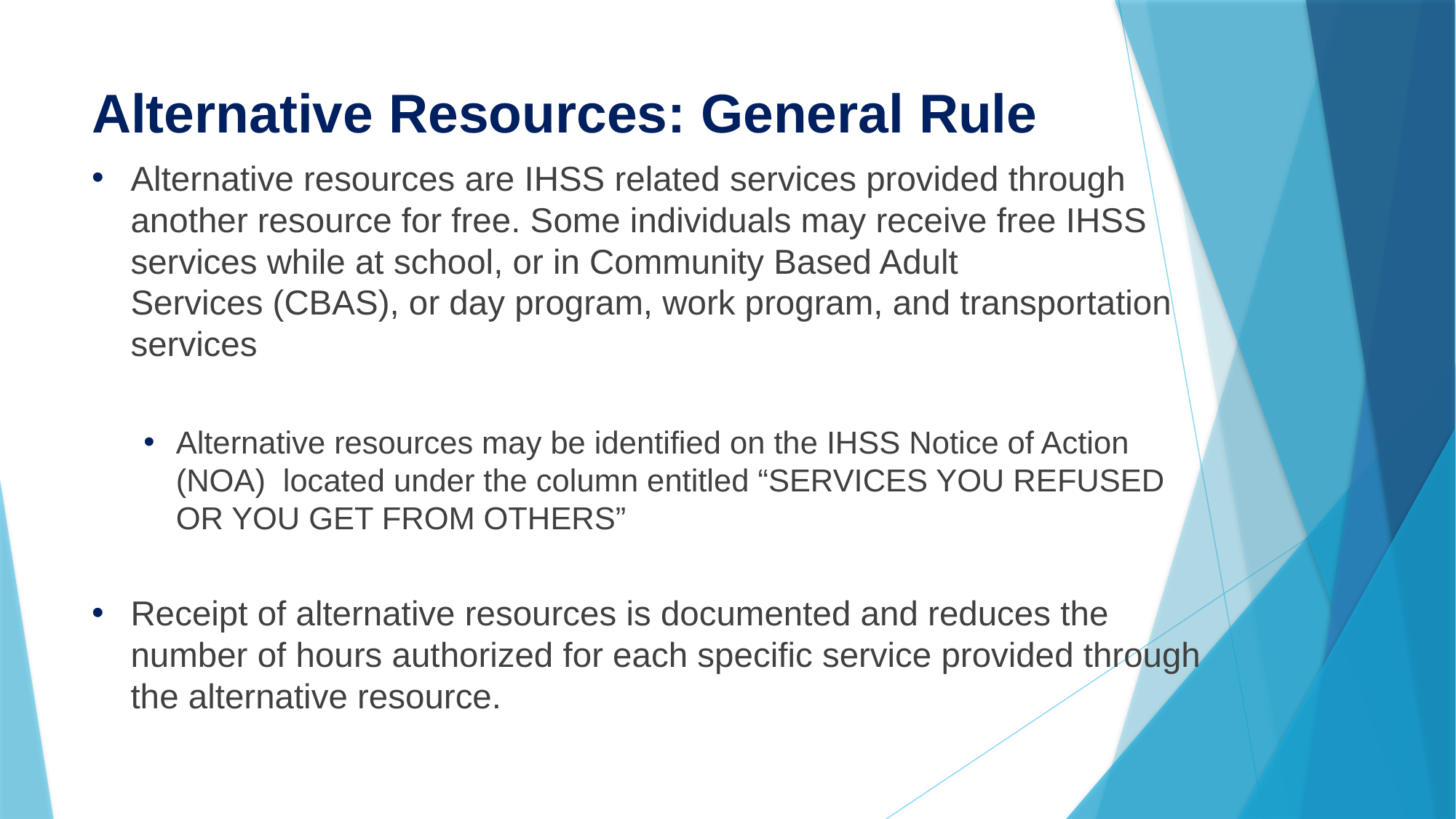

# Alternative Resources: General Rule
Alternative resources are IHSS related services provided through another resource for free. Some individuals may receive free IHSS services while at school, or in Community Based Adult Services (CBAS), or day program, work program, and transportation services

Alternative resources may be identified on the IHSS Notice of Action (NOA)  located under the column entitled “SERVICES YOU REFUSED OR YOU GET FROM OTHERS”

Receipt of alternative resources is documented and reduces the number of hours authorized for each specific service provided through the alternative resource.